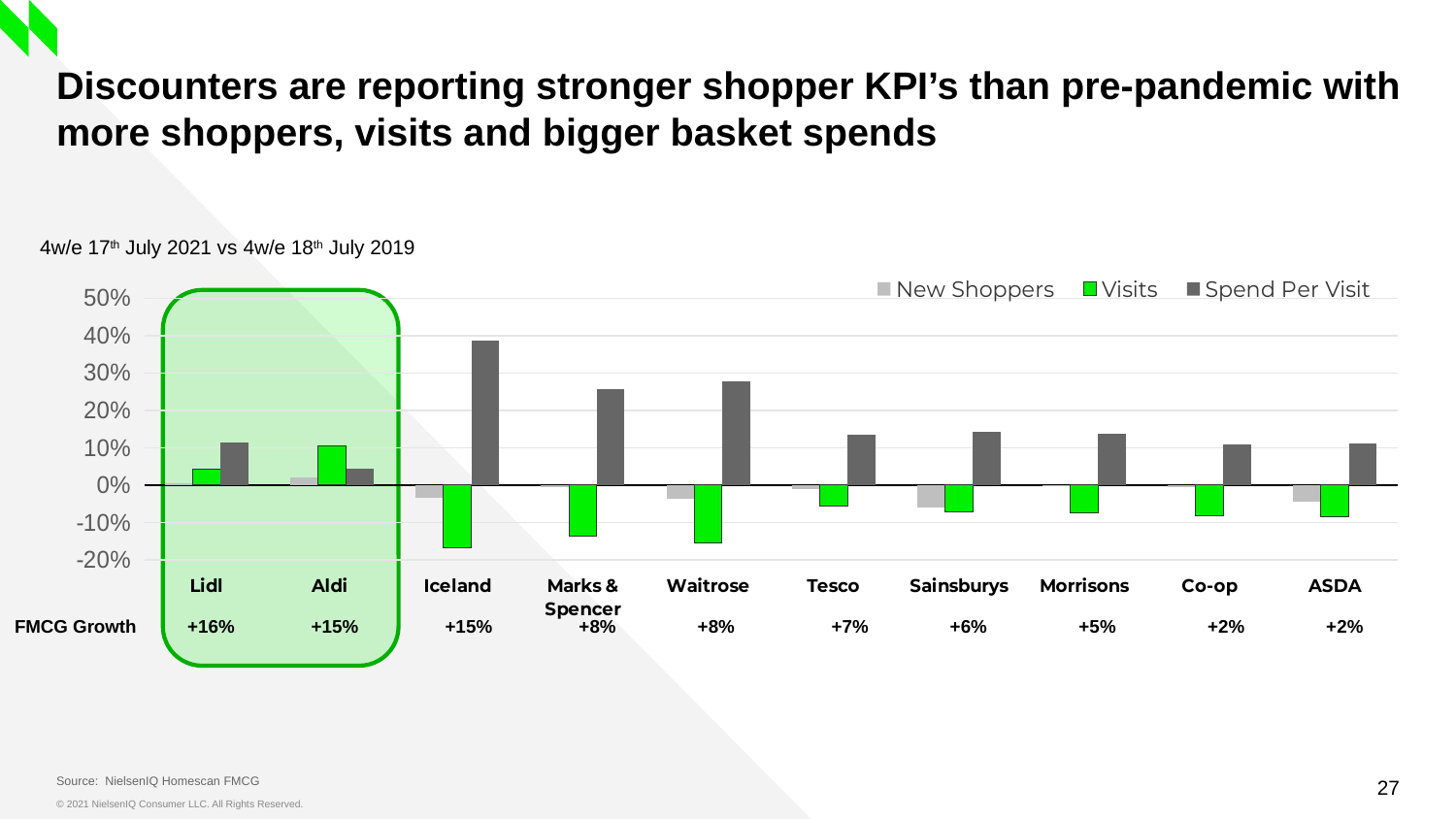

# Discounters are reporting stronger shopper KPI’s than pre-pandemic with more shoppers, visits and bigger basket spends
4w/e 17th July 2021 vs 4w/e 18th July 2019

### Chart

| Category | New Shoppers | Visits | Spend Per Visit |
|---|---|---|---|
| Lidl | 0.005922054464464255 | 0.04310465498949623 | 0.11433087460484703 |
| Aldi  | 0.01955514621375465 | 0.10639716094645624 | 0.04334633723450376 |
| Iceland | -0.03429337043833669 | -0.16860223179954992 | 0.385486018641811 |
| Marks & Spencer | -0.005836767186867986 | -0.13681186796442812 | 0.2556818181818181 |
| Waitrose | -0.035690310629838295 | -0.15482288625565144 | 0.27708978328173384 |
| Tesco | -0.011334597843919991 | -0.057081710407648756 | 0.13596307175828803 |
| Sainsburys | -0.058952218016485425 | -0.07246391012937248 | 0.1423390752493201 |
| Morrisons | 0.0009404685094762666 | -0.07420390629830642 | 0.13747810858143605 |
| Co-op | -0.004880208894483262 | -0.08131477572316148 | 0.11032863849765273 |
| ASDA | -0.04315109233204362 | -0.08465362339243143 | 0.11102139685102941 |
FMCG Growth          +16%               +15%                 +15%                 +8%                +8%                   +7%                +6%                  +5%                  +2%                +2%
Source:  NielsenIQ Homescan FMCG